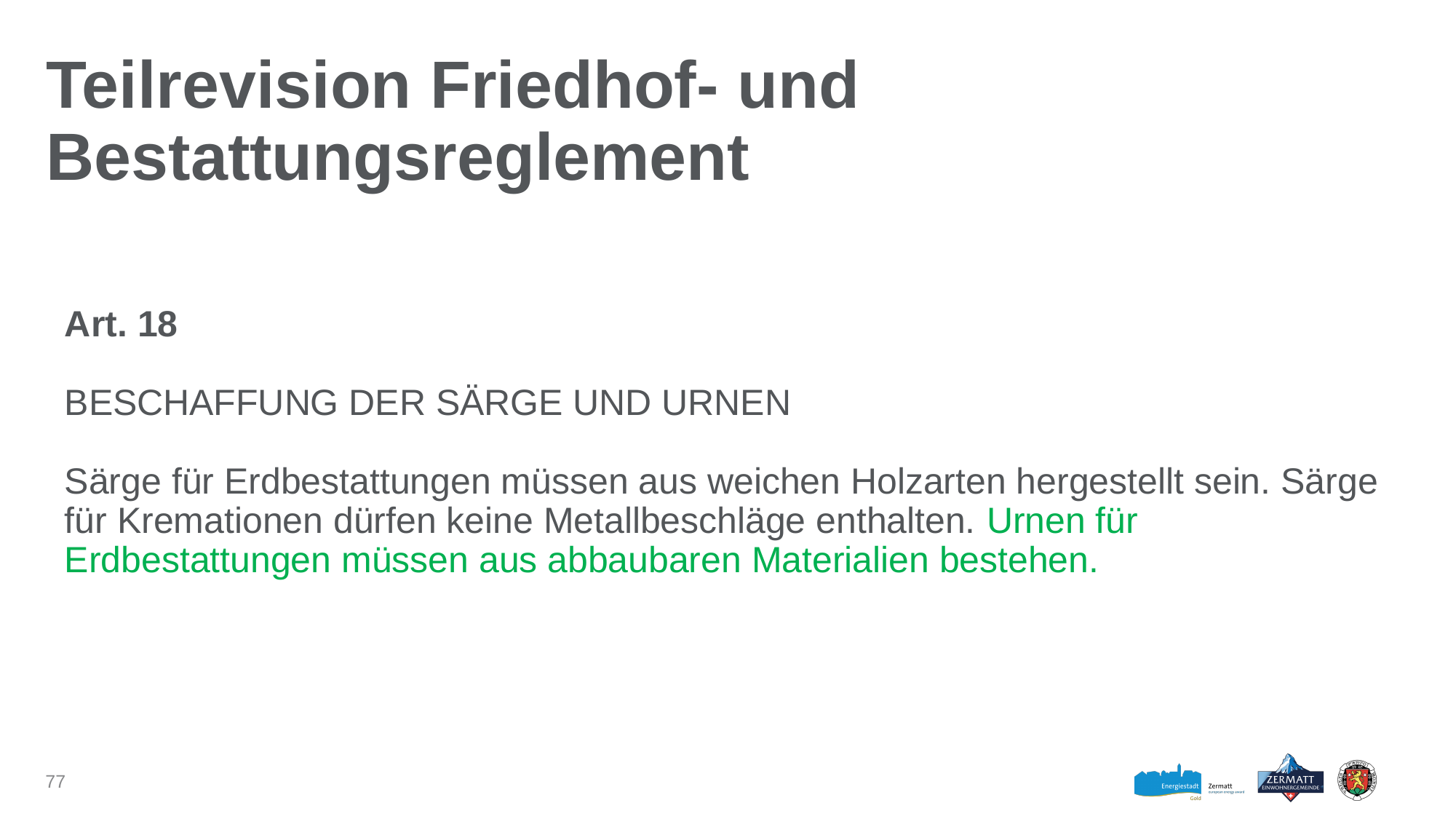

# Teilrevision Friedhof- und Bestattungsreglement
Art. 18

BESCHAFFUNG DER SÄRGE UND URNEN

Särge für Erdbestattungen müssen aus weichen Holzarten hergestellt sein. Särge für Kremationen dürfen keine Metallbeschläge enthalten. Urnen für Erdbestattungen müssen aus abbaubaren Materialien bestehen.
77